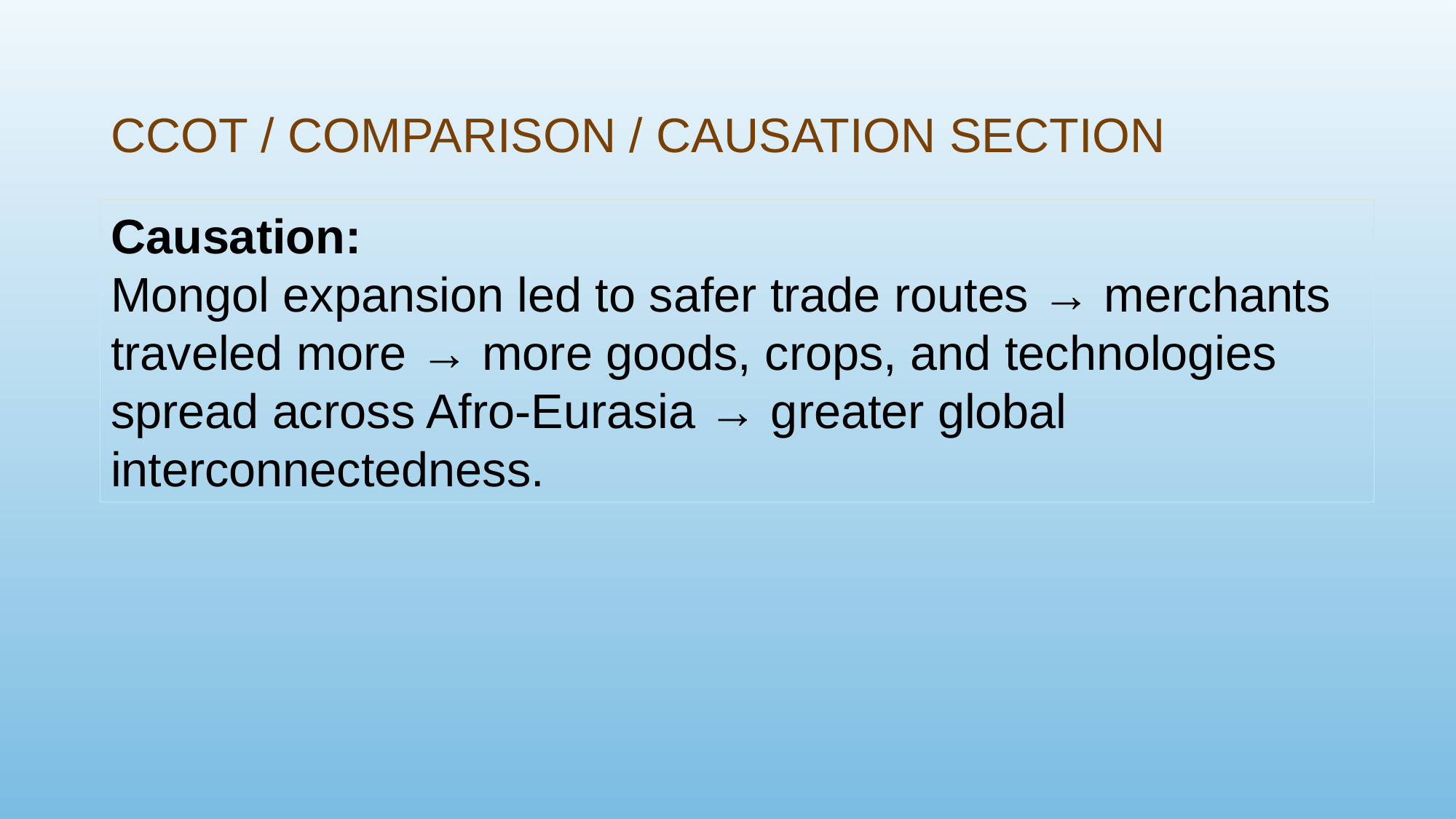

# CCOT / Comparison / Causation Section
Causation:
Mongol expansion led to safer trade routes → merchants traveled more → more goods, crops, and technologies spread across Afro-Eurasia → greater global interconnectedness.